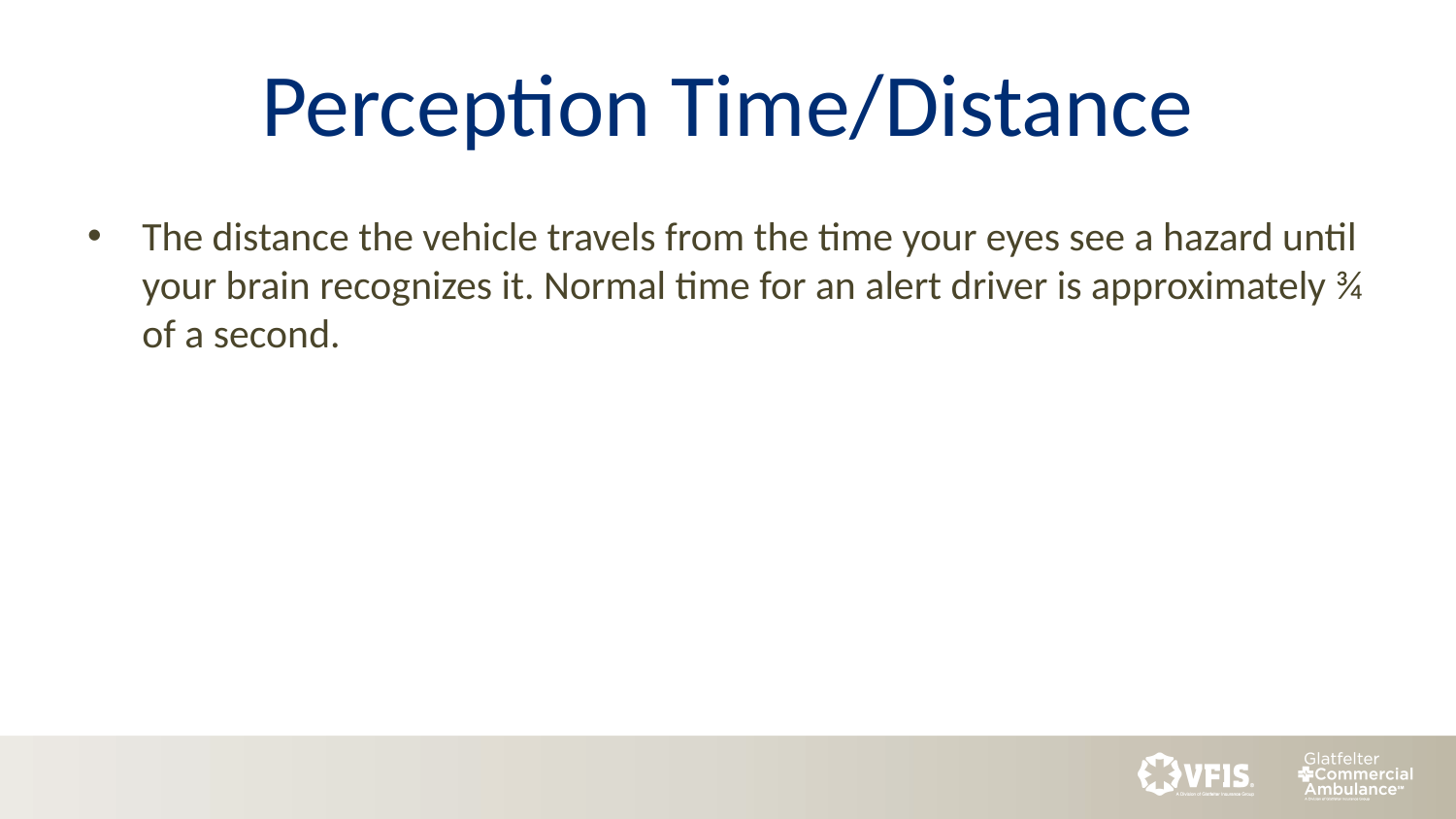

# Perception Time/Distance
The distance the vehicle travels from the time your eyes see a hazard until your brain recognizes it. Normal time for an alert driver is approximately ¾ of a second.